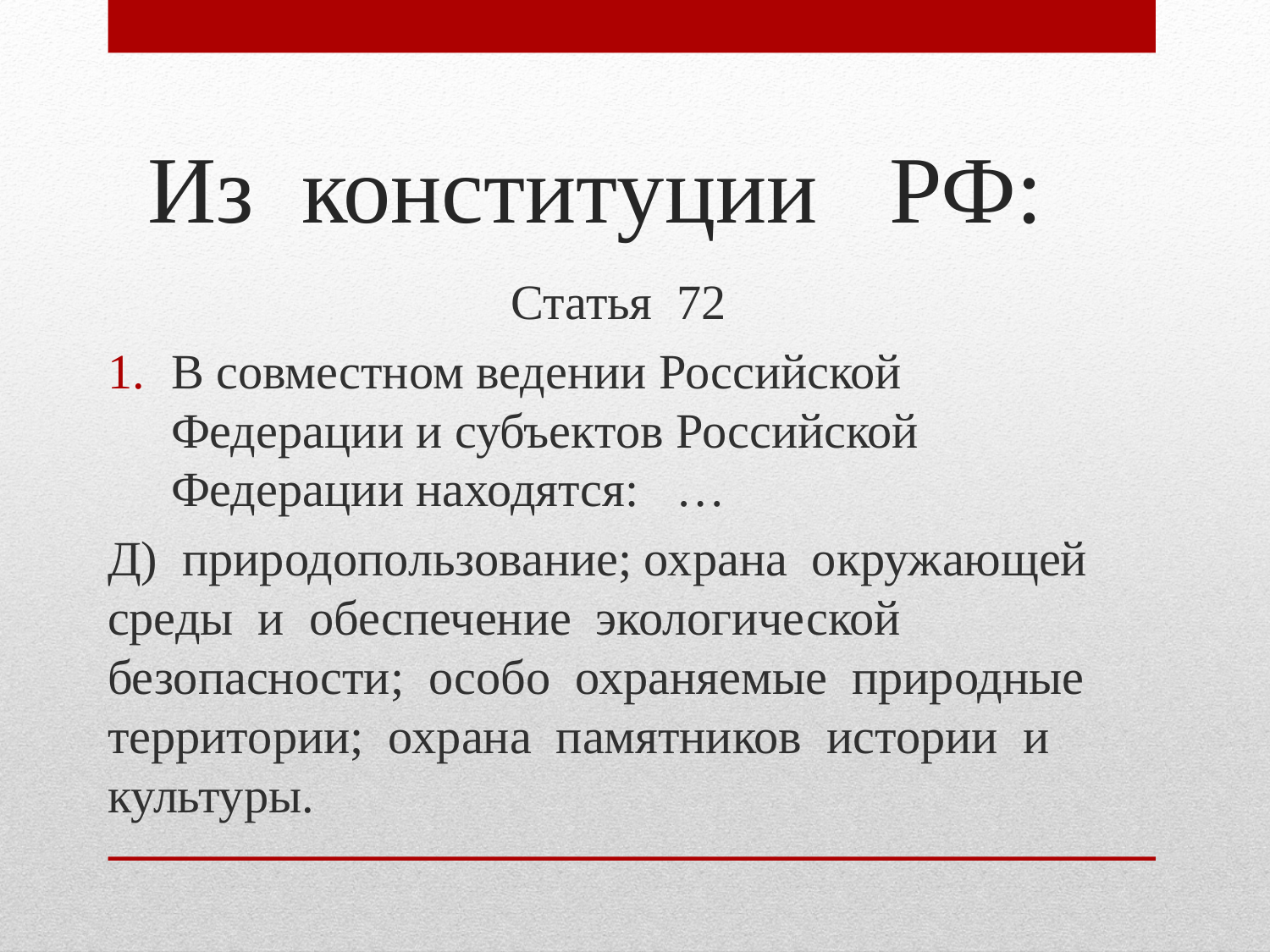

# Из  конституции   РФ:
Статья  72
В совместном ведении Российской Федерации и субъектов Российской Федерации находятся:   …
Д)  природопользование; охрана  окружающей  среды  и  обеспечение  экологической  безопасности;  особо  охраняемые  природные   территории;  охрана  памятников  истории  и  культуры.